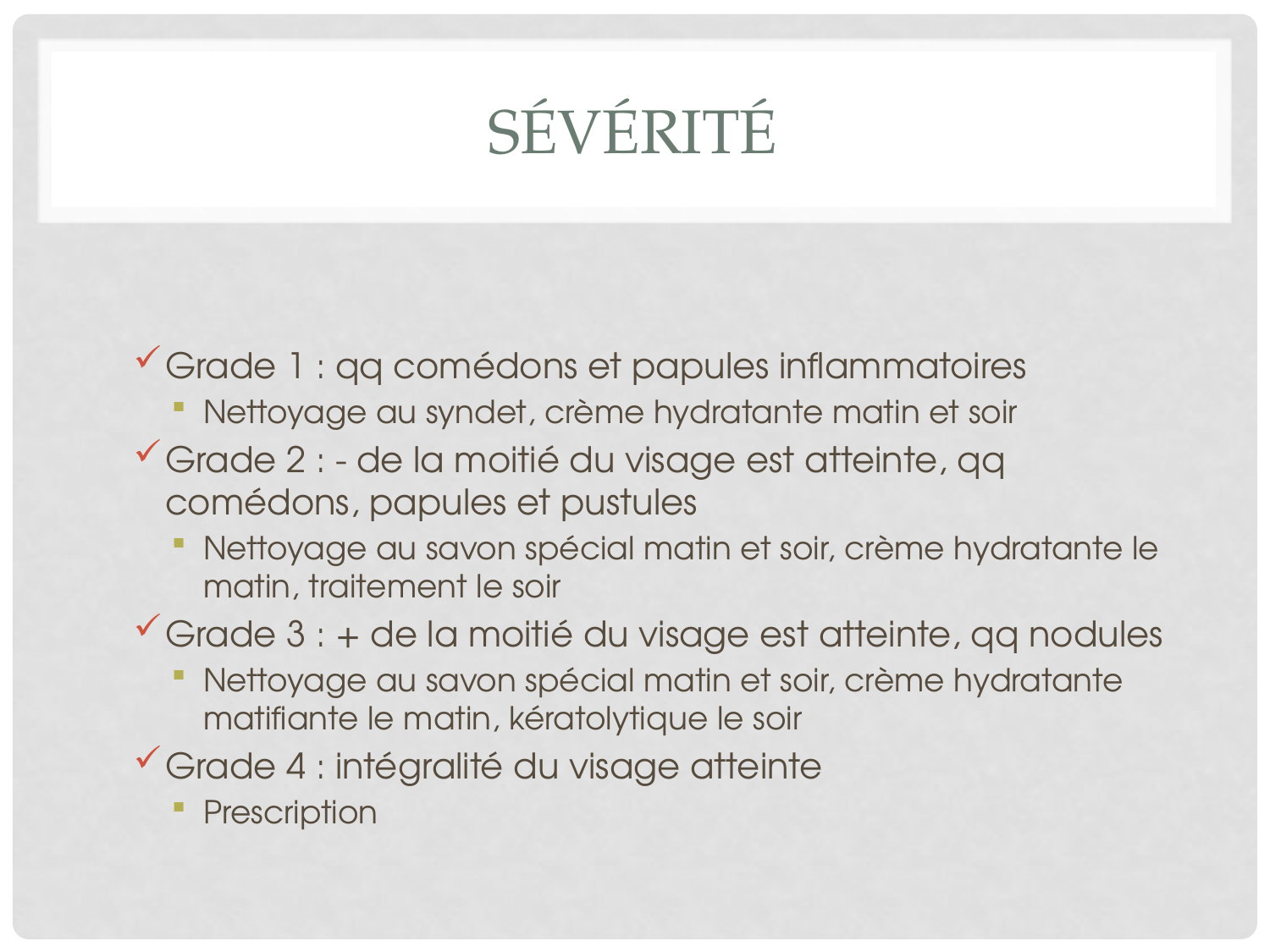

# Sévérité
Grade 1 : qq comédons et papules inflammatoires
Nettoyage au syndet, crème hydratante matin et soir
Grade 2 : - de la moitié du visage est atteinte, qq comédons, papules et pustules
Nettoyage au savon spécial matin et soir, crème hydratante le matin, traitement le soir
Grade 3 : + de la moitié du visage est atteinte, qq nodules
Nettoyage au savon spécial matin et soir, crème hydratante matifiante le matin, kératolytique le soir
Grade 4 : intégralité du visage atteinte
Prescription